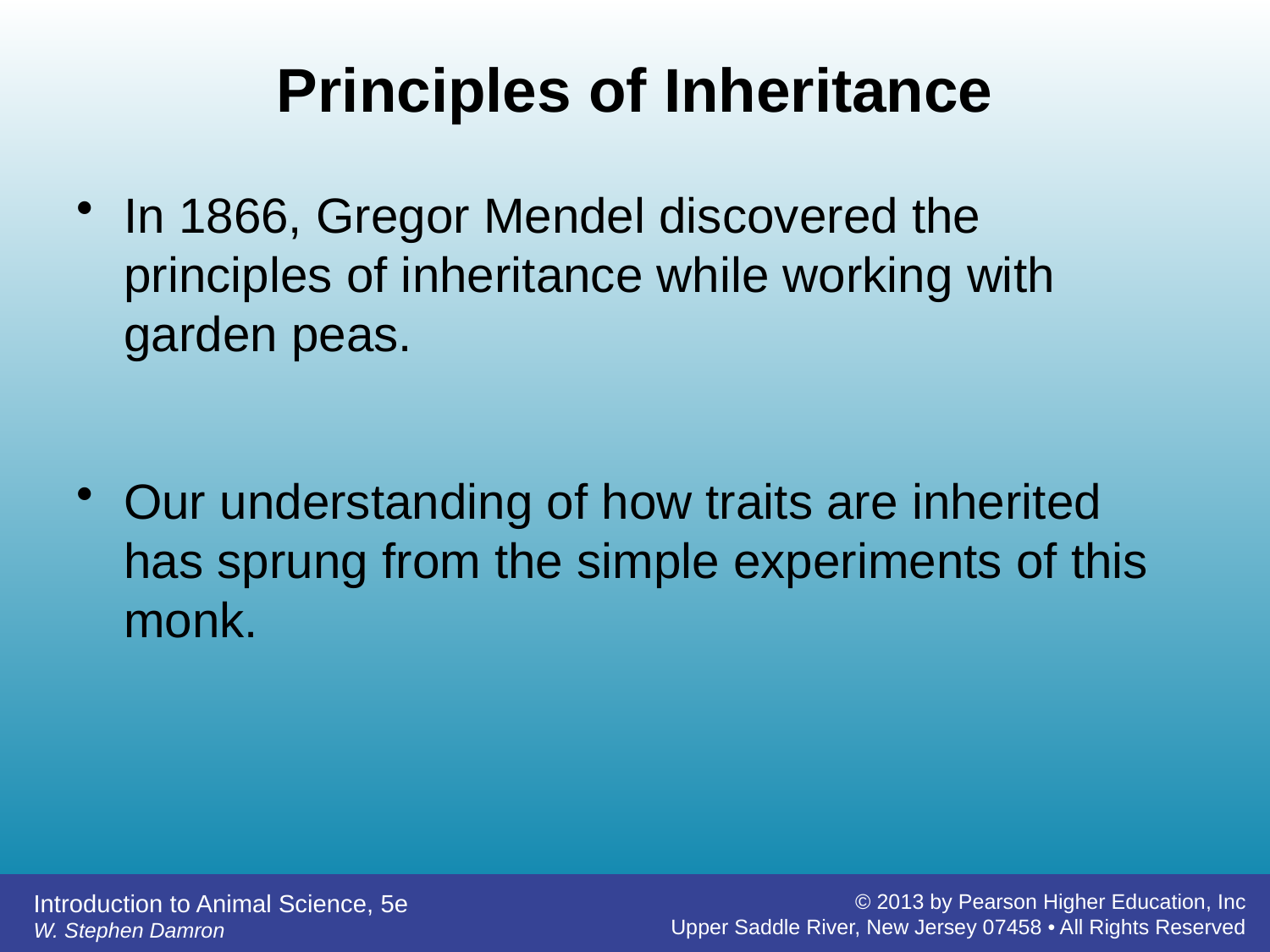

# Principles of Inheritance
In 1866, Gregor Mendel discovered the principles of inheritance while working with garden peas.

Our understanding of how traits are inherited has sprung from the simple experiments of this monk.